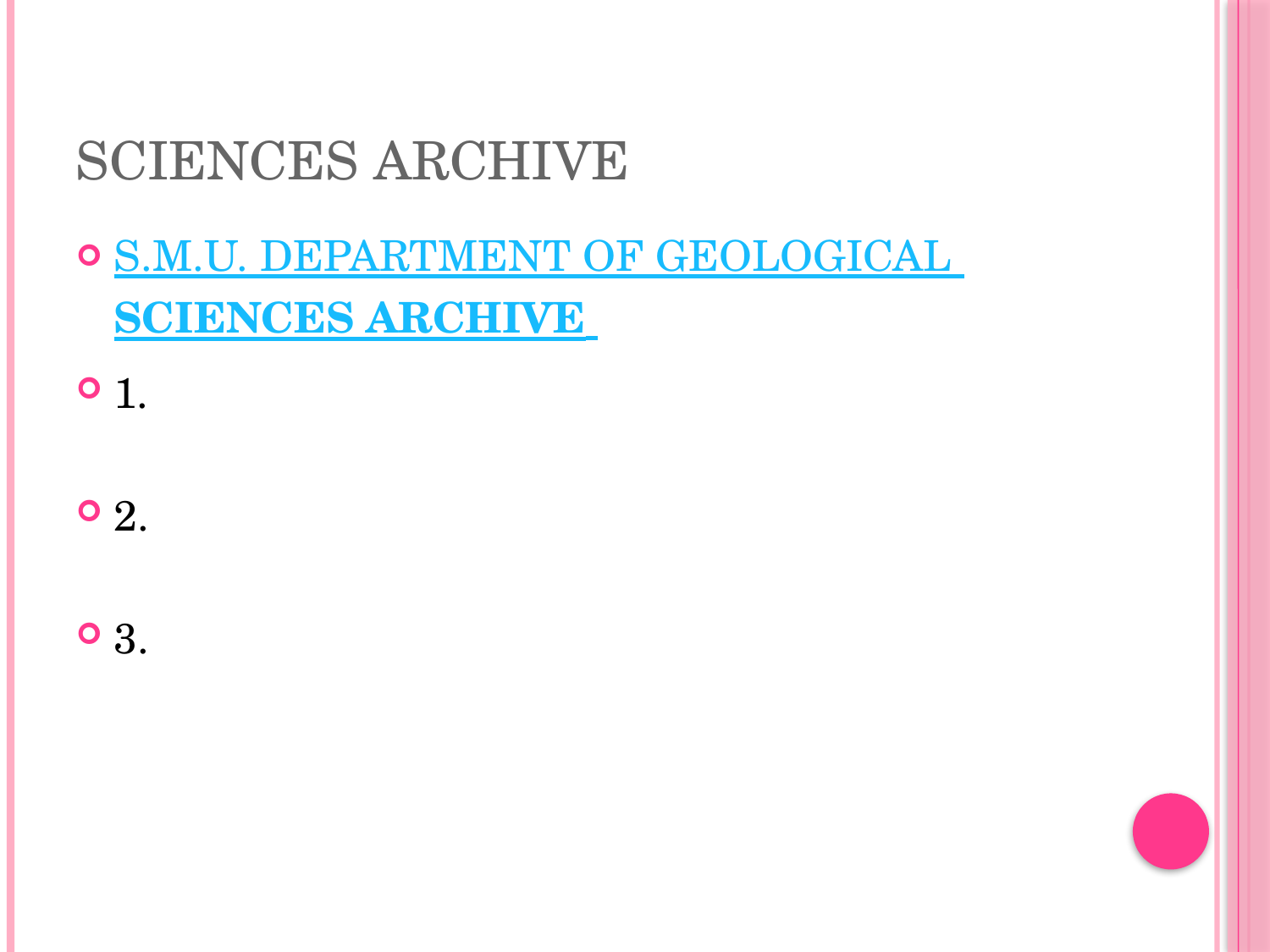

# Sciences Archive
S.M.U. DEPARTMENT OF GEOLOGICAL SCIENCES ARCHIVE
1.

2.

3.